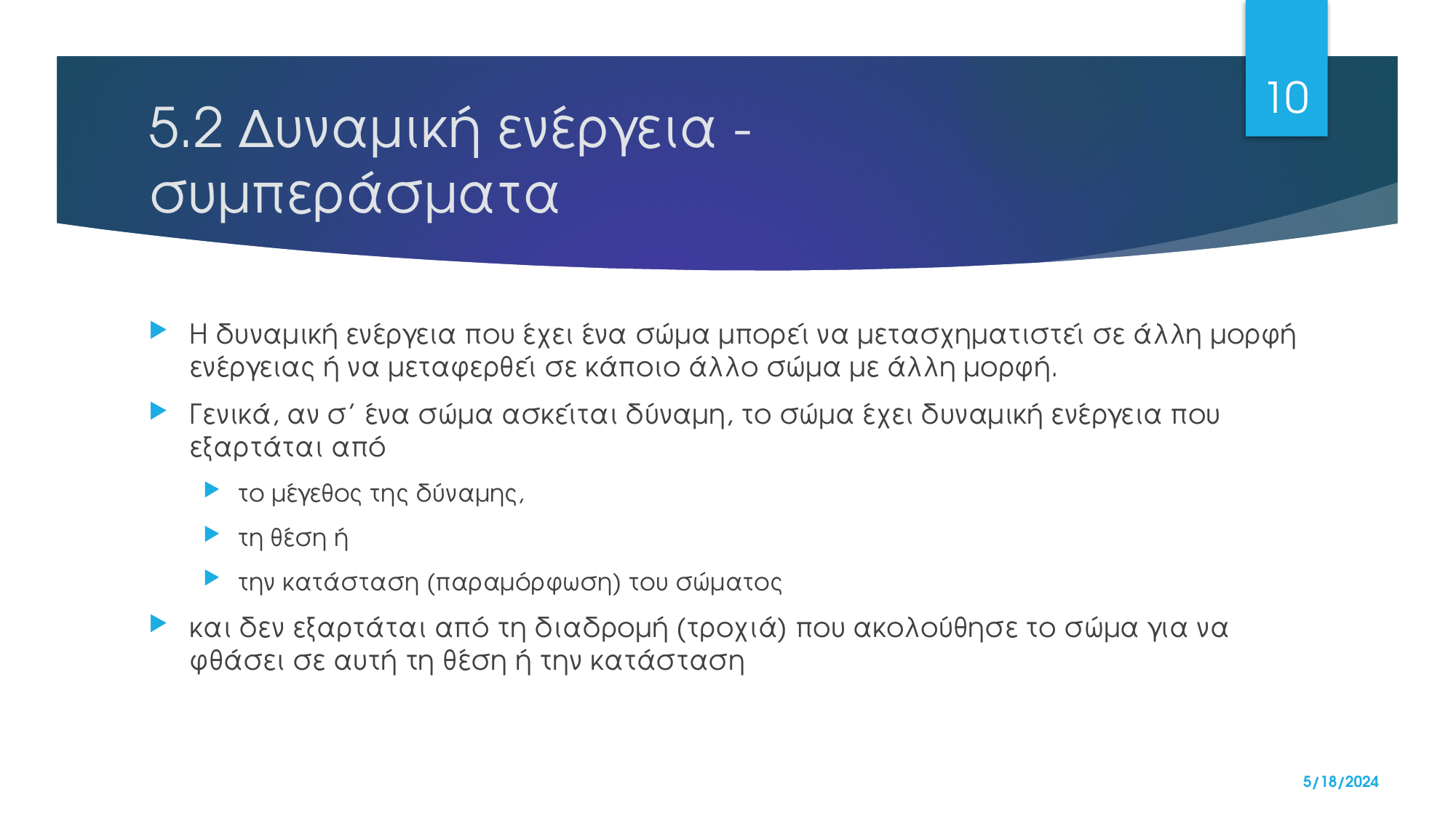

10
# 5.2 Δυναμική ενέργεια - συμπεράσματα
Η δυναμική ενέργεια που έχει ένα σώμα μπορεί να μετασχηματιστεί σε άλλη μορφή ενέργειας ή να μεταφερθεί σε κάποιο άλλο σώμα με άλλη μορφή.
Γενικά, αν σ’ ένα σώμα ασκείται δύναμη, το σώμα έχει δυναμική ενέργεια που εξαρτάται από
το μέγεθος της δύναμης,
τη θέση ή
την κατάσταση (παραμόρφωση) του σώματος
και δεν εξαρτάται από τη διαδρομή (τροχιά) που ακολούθησε το σώμα για να φθάσει σε αυτή τη θέση ή την κατάσταση

5/18/2024